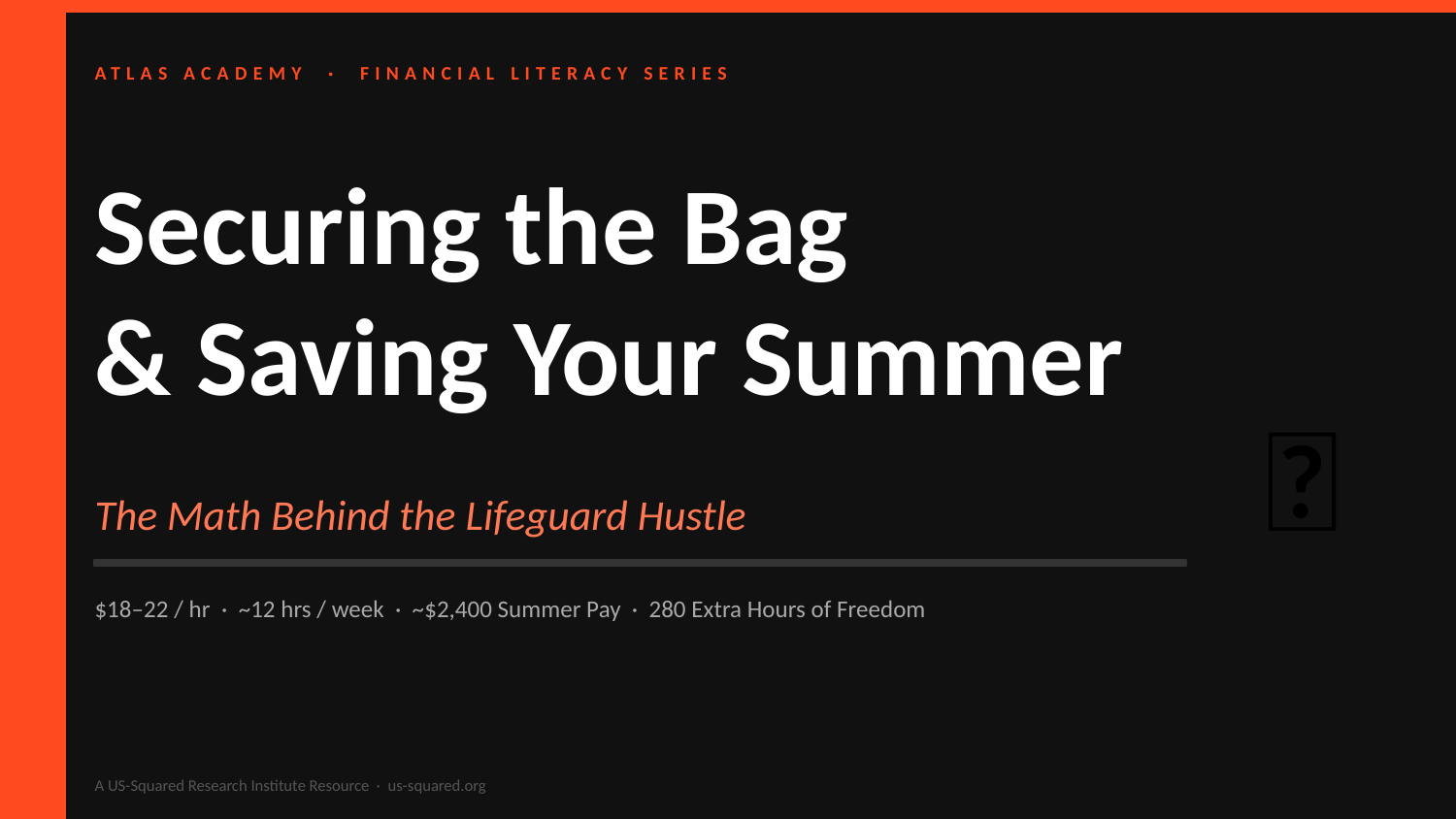

ATLAS ACADEMY  ·  FINANCIAL LITERACY SERIES
Securing the Bag
& Saving Your Summer
🛟
The Math Behind the Lifeguard Hustle

$18–22 / hr  ·  ~12 hrs / week  ·  ~$2,400 Summer Pay  ·  280 Extra Hours of Freedom
A US-Squared Research Institute Resource  ·  us-squared.org